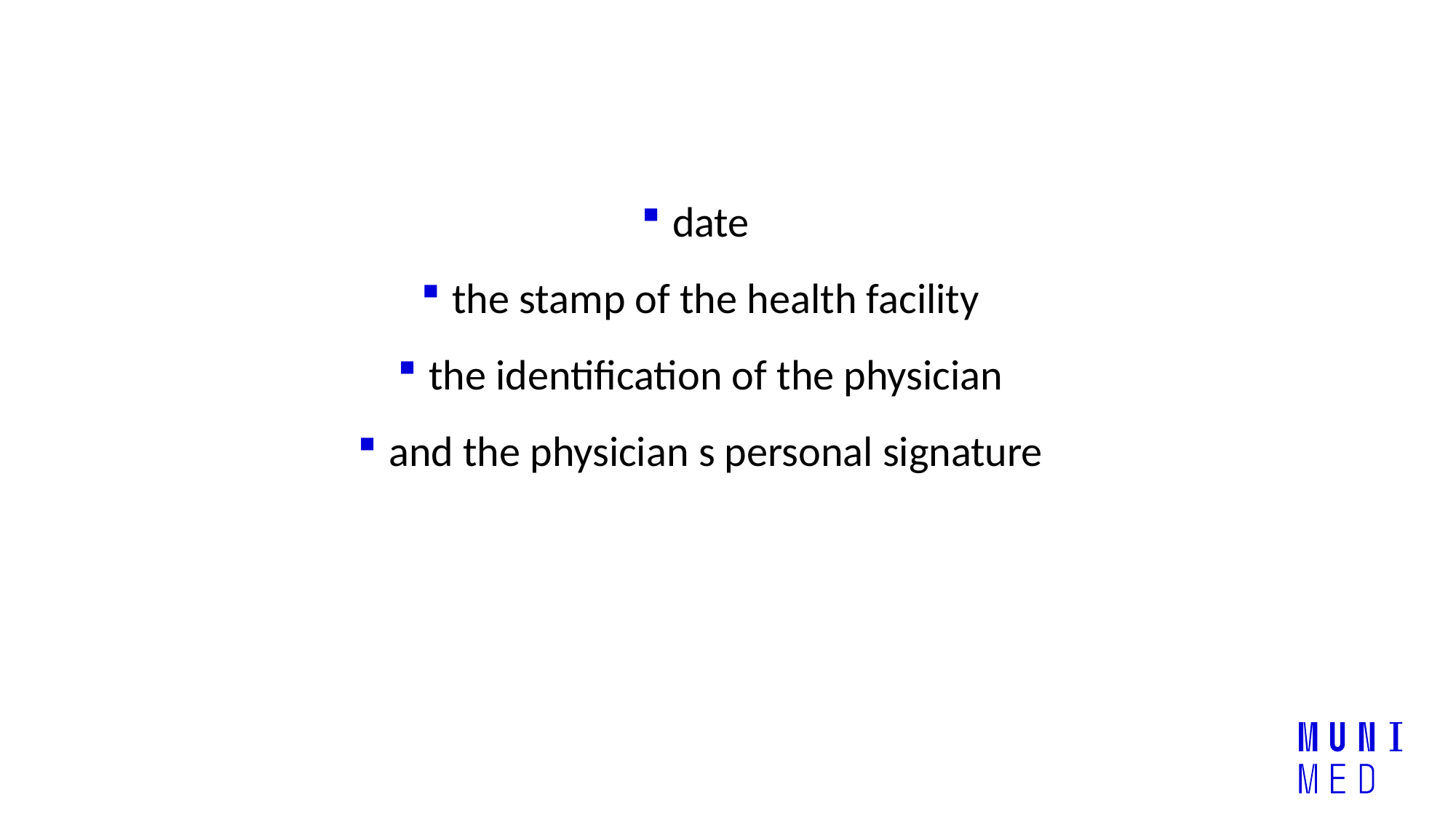

date
 the stamp of the health facility
 the identification of the physician
 and the physician s personal signature